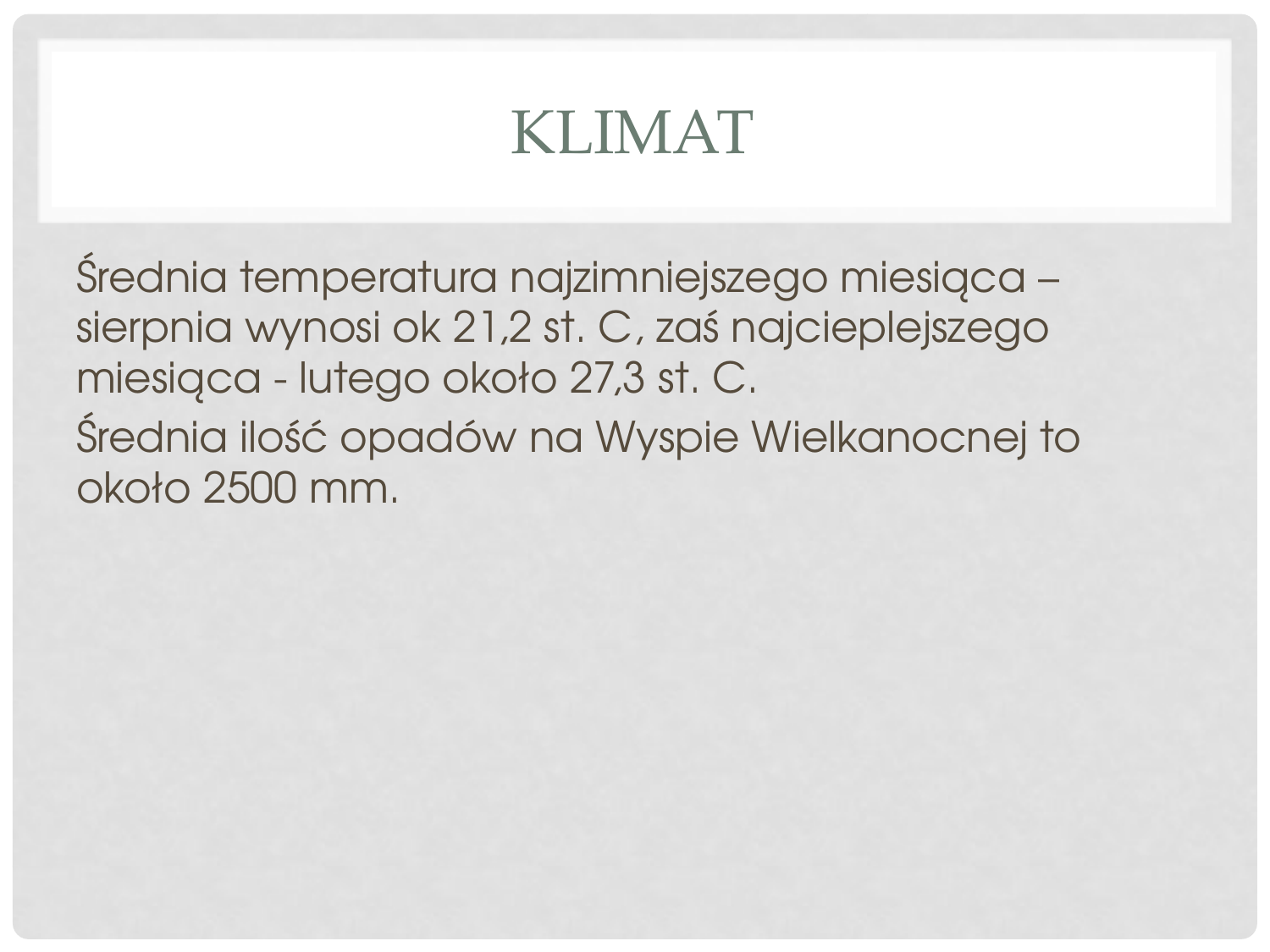

# Klimat
Średnia temperatura najzimniejszego miesiąca – sierpnia wynosi ok 21,2 st. C, zaś najcieplejszego miesiąca - lutego około 27,3 st. C.
Średnia ilość opadów na Wyspie Wielkanocnej to około 2500 mm.